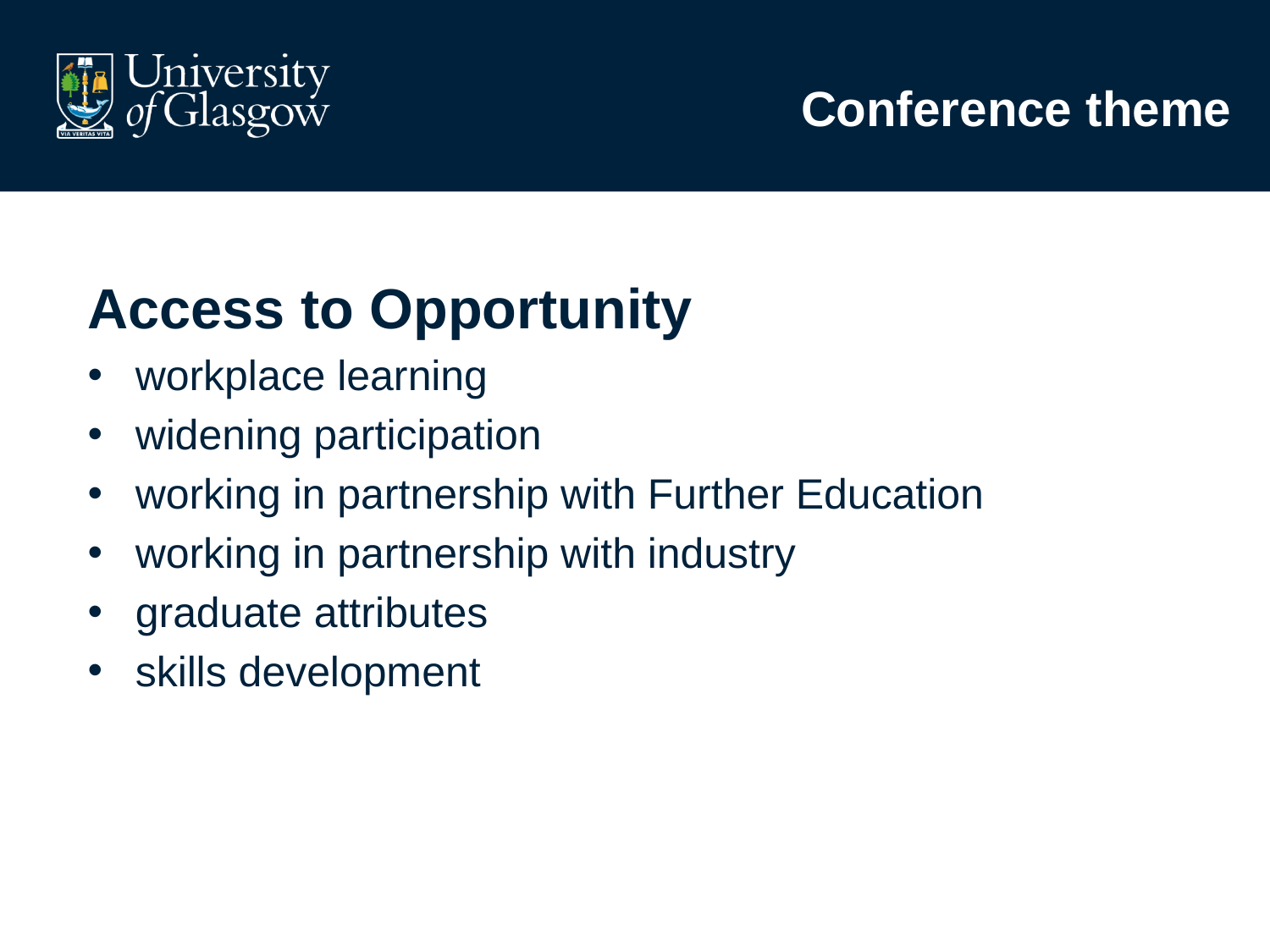

# Conference theme
Access to Opportunity
workplace learning
widening participation
working in partnership with Further Education
working in partnership with industry
graduate attributes
skills development